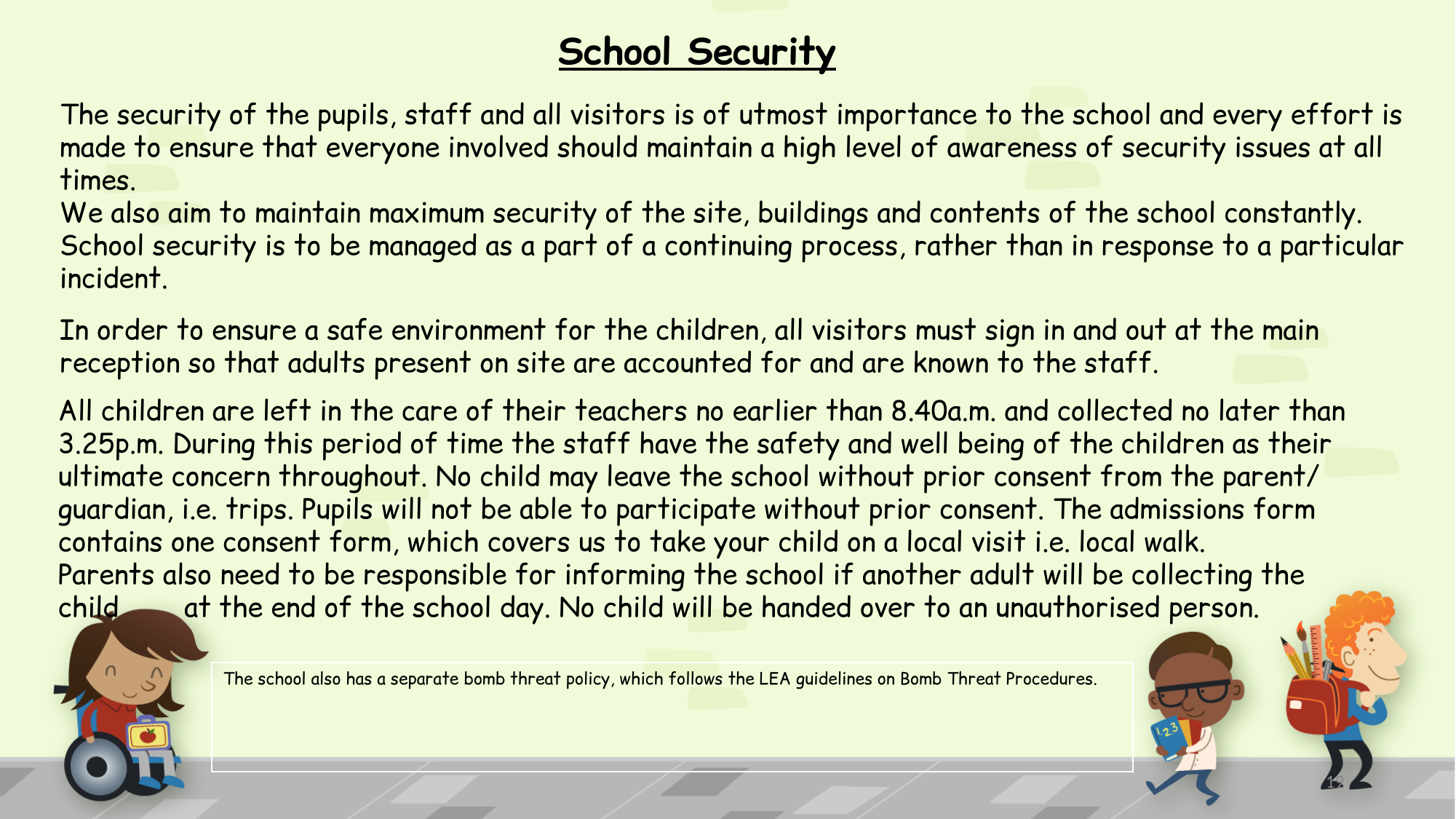

School Security
The security of the pupils, staff and all visitors is of utmost importance to the school and every effort is made to ensure that everyone involved should maintain a high level of awareness of security issues at all times.
We also aim to maintain maximum security of the site, buildings and contents of the school constantly.
School security is to be managed as a part of a continuing process, rather than in response to a particular incident.
In order to ensure a safe environment for the children, all visitors must sign in and out at the main reception so that adults present on site are accounted for and are known to the staff.
All children are left in the care of their teachers no earlier than 8.40a.m. and collected no later than 3.25p.m. During this period of time the staff have the safety and well being of the children as their ultimate concern throughout. No child may leave the school without prior consent from the parent/ guardian, i.e. trips. Pupils will not be able to participate without prior consent. The admissions form contains one consent form, which covers us to take your child on a local visit i.e. local walk.
Parents also need to be responsible for informing the school if another adult will be collecting the child        at the end of the school day. No child will be handed over to an unauthorised person.
The school also has a separate bomb threat policy, which follows the LEA guidelines on Bomb Threat Procedures.
19